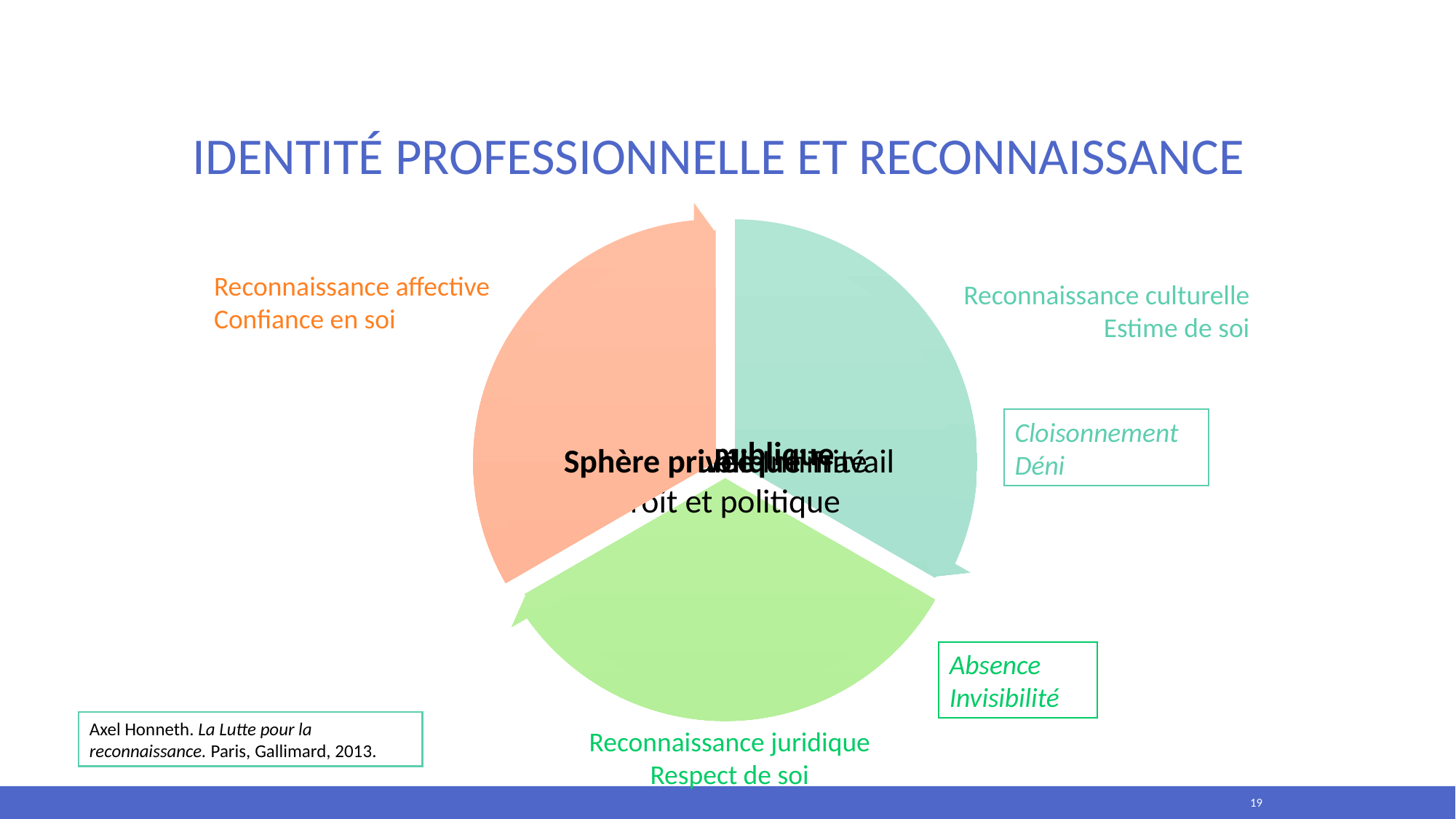

# Identité professionnelle et reconnaissance
Sphère publique Travail
Sphère publique
Droit et politique
Sphère privée Intimité
Reconnaissance affective
Confiance en soi
Reconnaissance culturelle
Estime de soi
Cloisonnement
Déni
Absence
Invisibilité
Axel Honneth. La Lutte pour la reconnaissance. Paris, Gallimard, 2013.
Reconnaissance juridique
Respect de soi
19